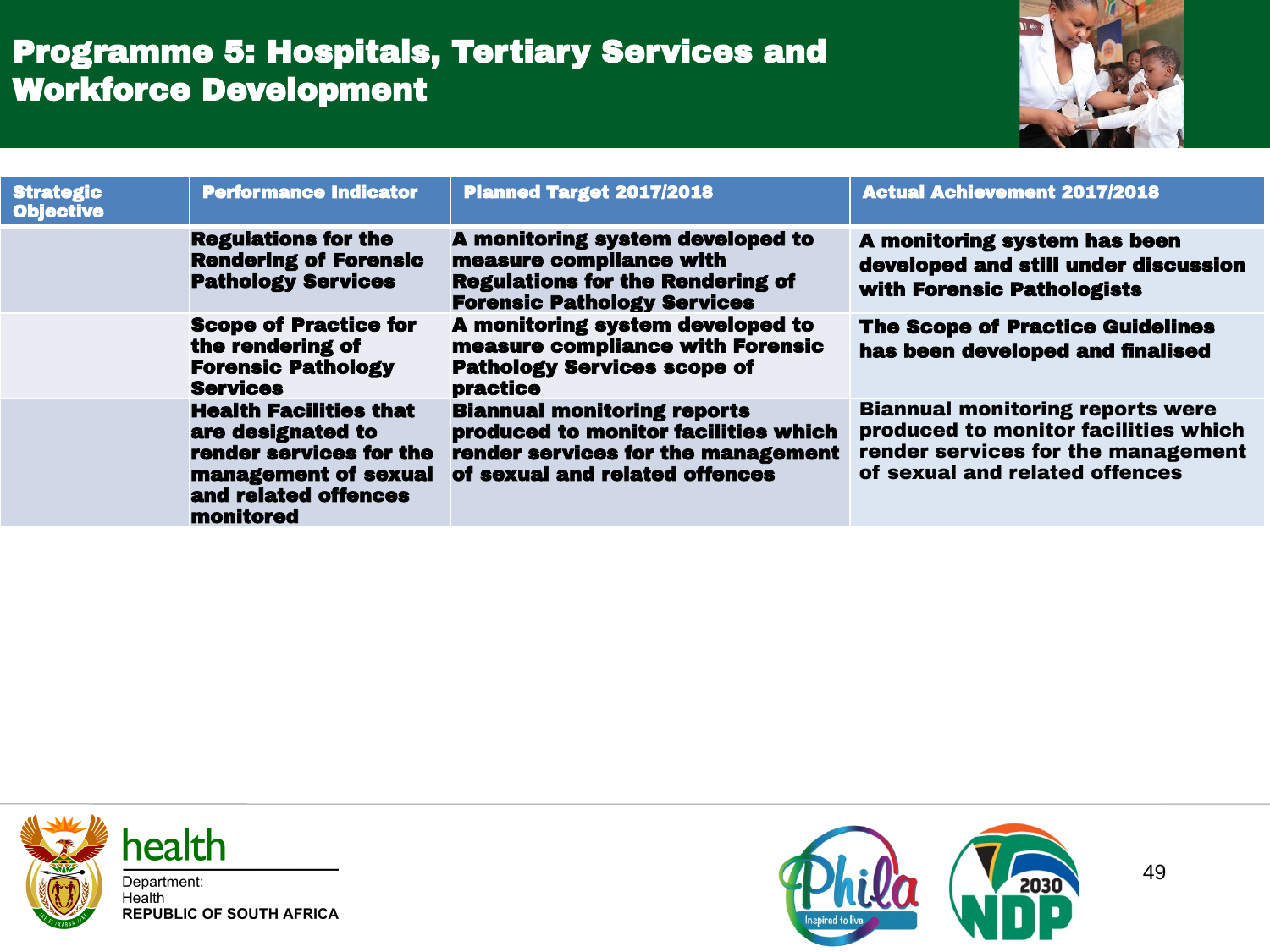

Programme 5: Hospitals, Tertiary Services and Workforce Development
| Strategic Objective | Performance Indicator | Planned Target 2017/2018 | Actual Achievement 2017/2018 |
| --- | --- | --- | --- |
|  | Regulations for the Rendering of Forensic Pathology Services | A monitoring system developed to measure compliance with Regulations for the Rendering of Forensic Pathology Services | A monitoring system has been developed and still under discussion with Forensic Pathologists |
|  | Scope of Practice for the rendering of Forensic Pathology Services | A monitoring system developed to measure compliance with Forensic Pathology Services scope of practice | The Scope of Practice Guidelines has been developed and finalised |
|  | Health Facilities that are designated to render services for the management of sexual and related offences monitored | Biannual monitoring reports produced to monitor facilities which render services for the management of sexual and related offences | Biannual monitoring reports were produced to monitor facilities which render services for the management of sexual and related offences |
49